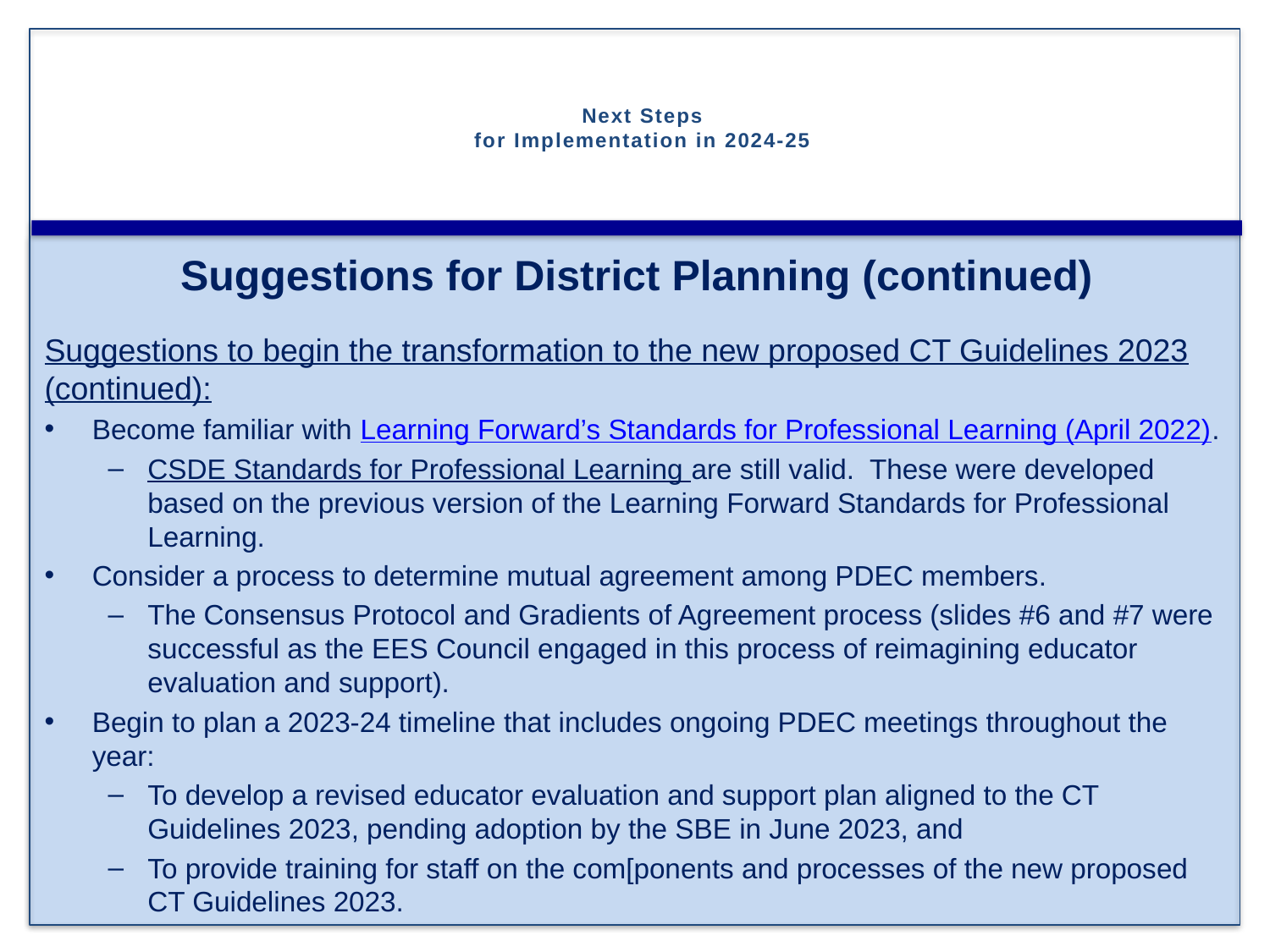

# Next Steps for Implementation in 2024-25

Suggestions for District Planning (continued)

Suggestions to begin the transformation to the new proposed CT Guidelines 2023 (continued):
Become familiar with Learning Forward’s Standards for Professional Learning (April 2022).
CSDE Standards for Professional Learning are still valid.  These were developed based on the previous version of the Learning Forward Standards for Professional Learning.
Consider a process to determine mutual agreement among PDEC members.
The Consensus Protocol and Gradients of Agreement process (slides #6 and #7 were successful as the EES Council engaged in this process of reimagining educator evaluation and support).
Begin to plan a 2023-24 timeline that includes ongoing PDEC meetings throughout the year:
To develop a revised educator evaluation and support plan aligned to the CT Guidelines 2023, pending adoption by the SBE in June 2023, and
To provide training for staff on the com[ponents and processes of the new proposed CT Guidelines 2023.